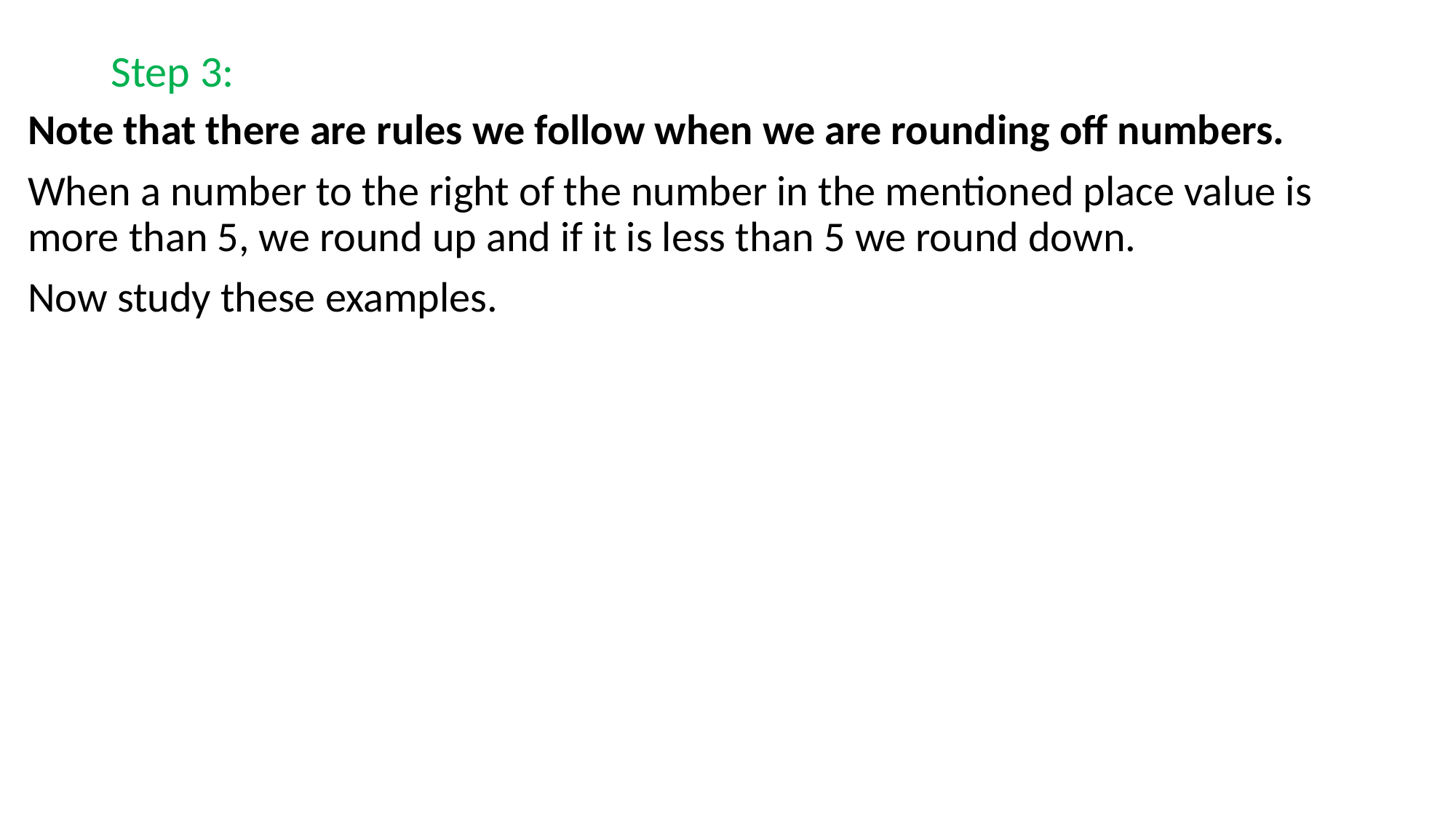

# Step 3:
Note that there are rules we follow when we are rounding off numbers.
When a number to the right of the number in the mentioned place value is more than 5, we round up and if it is less than 5 we round down.
Now study these examples.